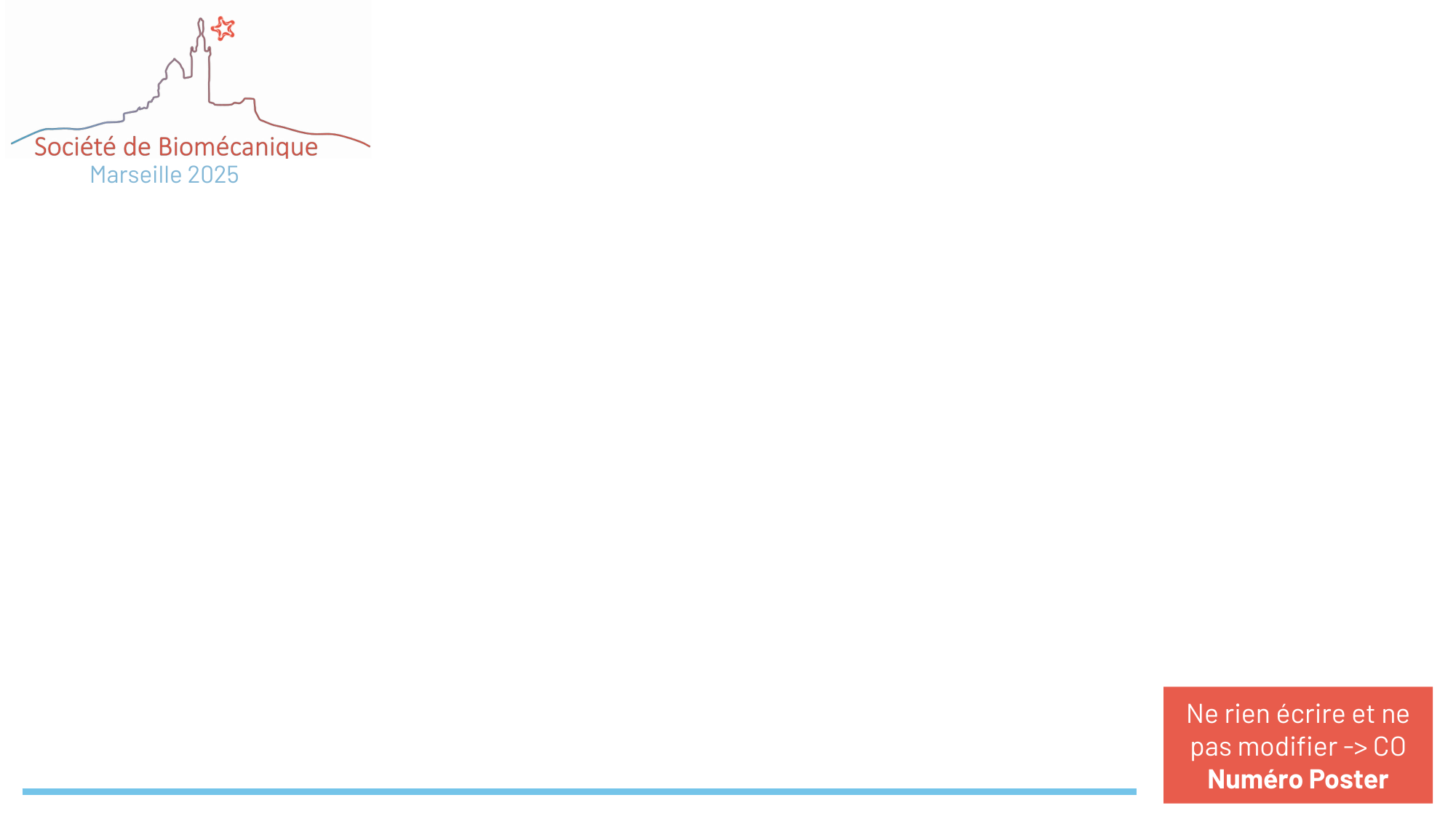

Marseille 2025
Ne rien écrire et ne pas modifier -> CO
Numéro Poster